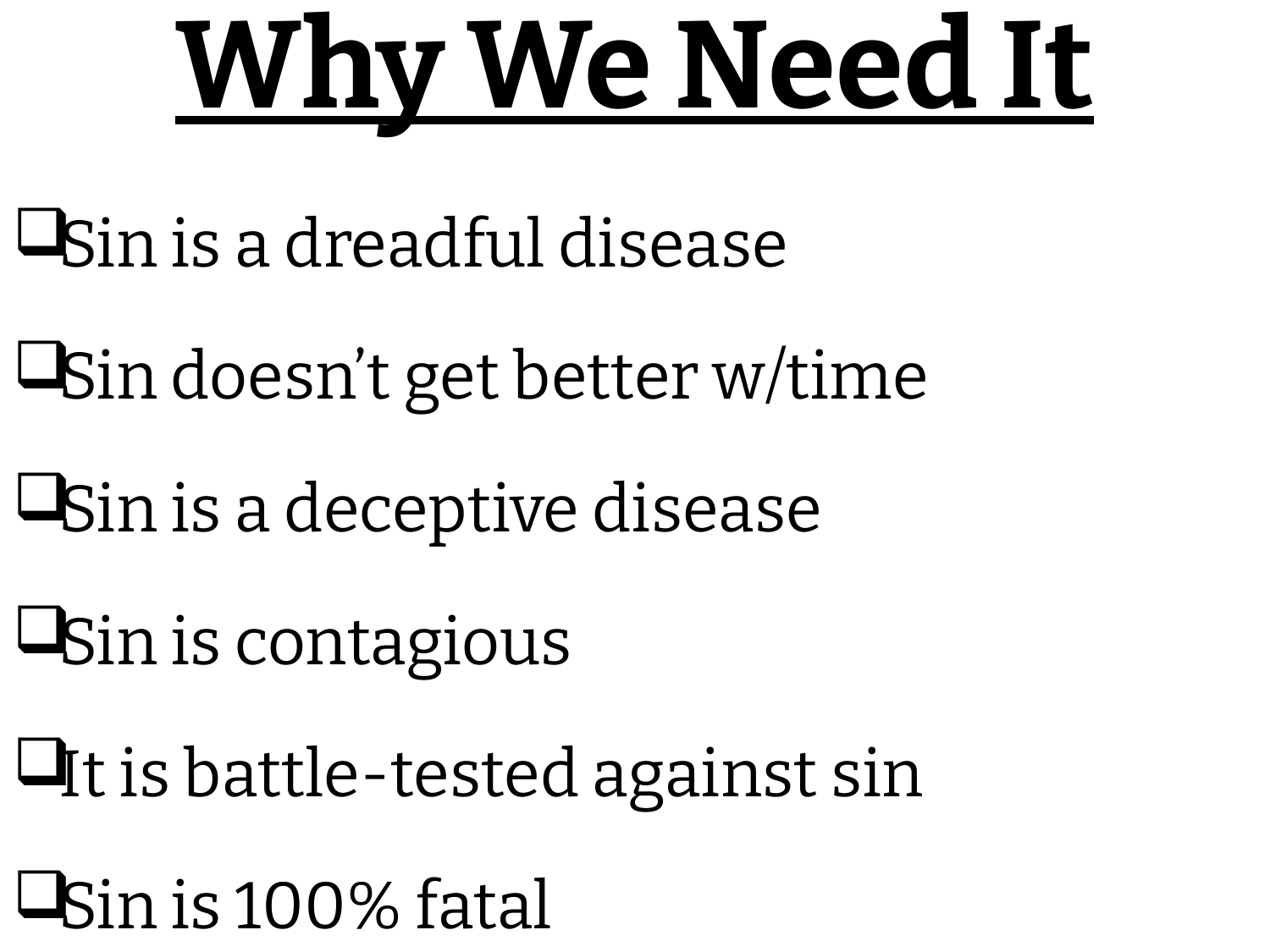

# Why We Need It
Sin is a dreadful disease
Sin doesn’t get better w/time
Sin is a deceptive disease
Sin is contagious
It is battle-tested against sin
Sin is 100% fatal